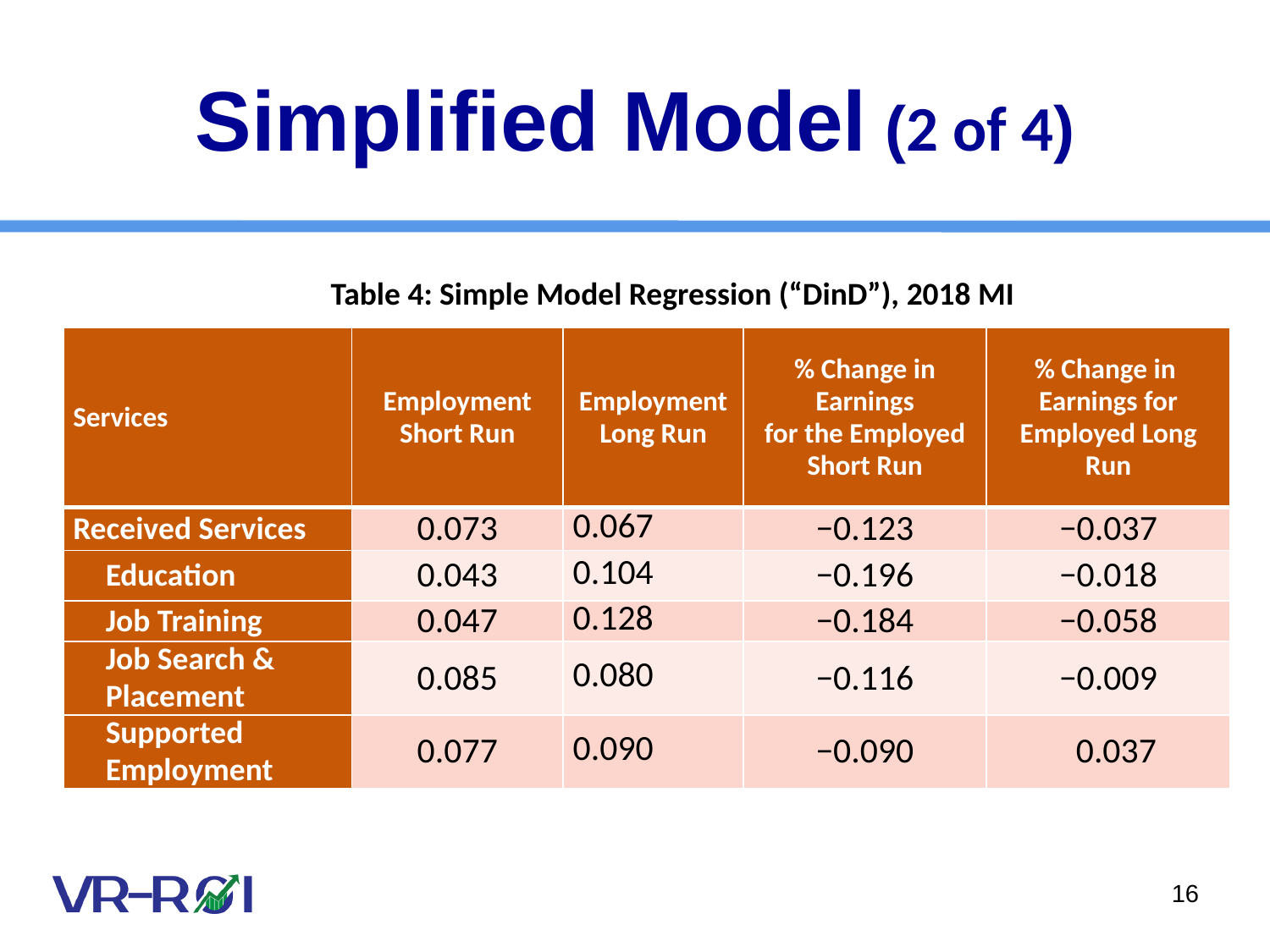

# Simplified Model (2 of 4)
Table 4: Simple Model Regression (“DinD”), 2018 MI
| Services | Employment Short Run | Employment Long Run | % Change in Earnings for the Employed Short Run | % Change in Earnings for Employed Long Run |
| --- | --- | --- | --- | --- |
| Received Services | 0.073 | 0.067 | −0.123 | −0.037 |
| Education | 0.043 | 0.104 | −0.196 | −0.018 |
| Job Training | 0.047 | 0.128 | −0.184 | −0.058 |
| Job Search & Placement | 0.085 | 0.080 | −0.116 | −0.009 |
| Supported Employment | 0.077 | 0.090 | −0.090 | 0.037 |
16